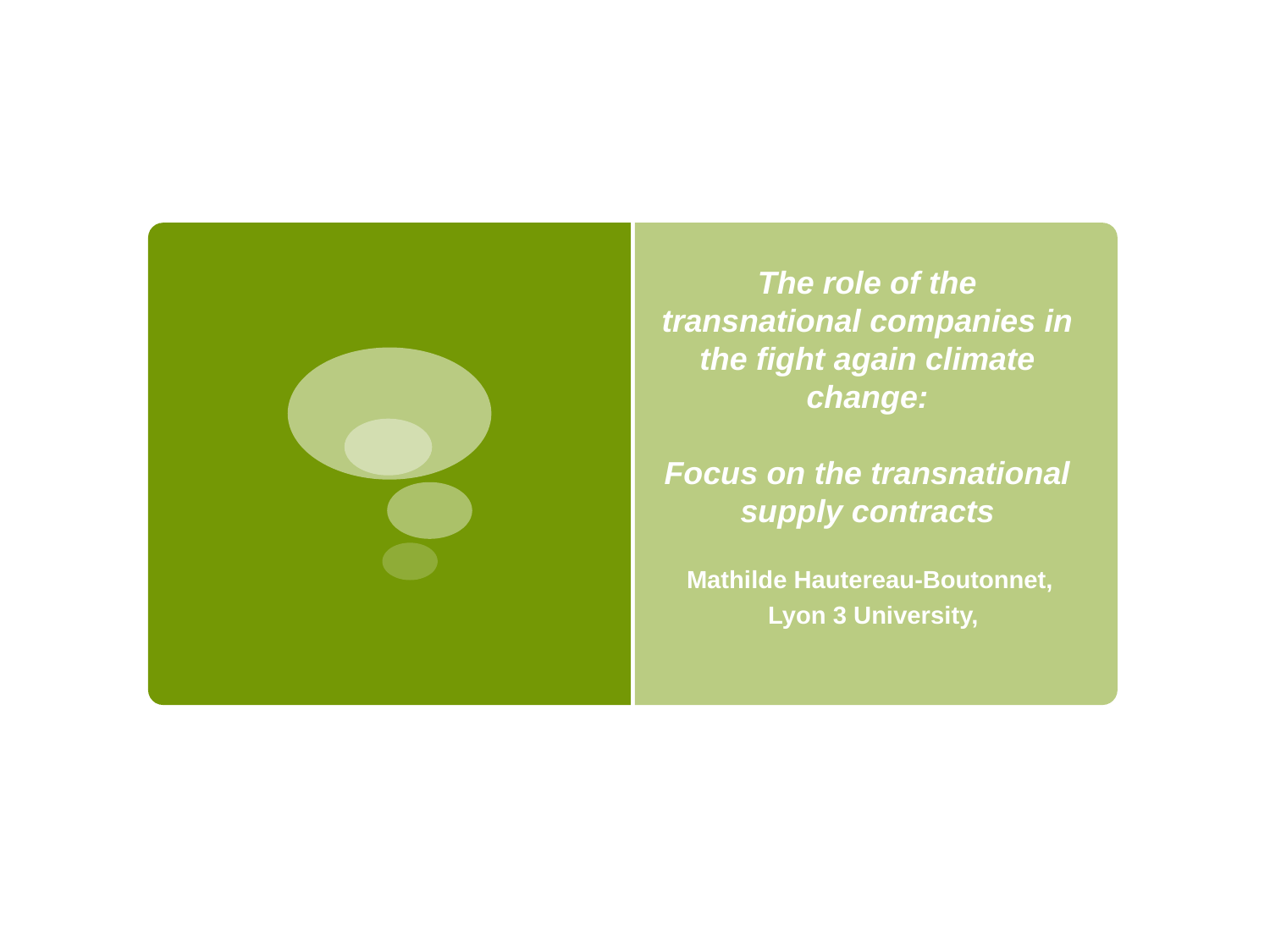

The role of the transnational companies in the fight again climate change:

Focus on the transnational supply contracts
# Mathilde Hautereau-Boutonnet, Lyon 3 University,